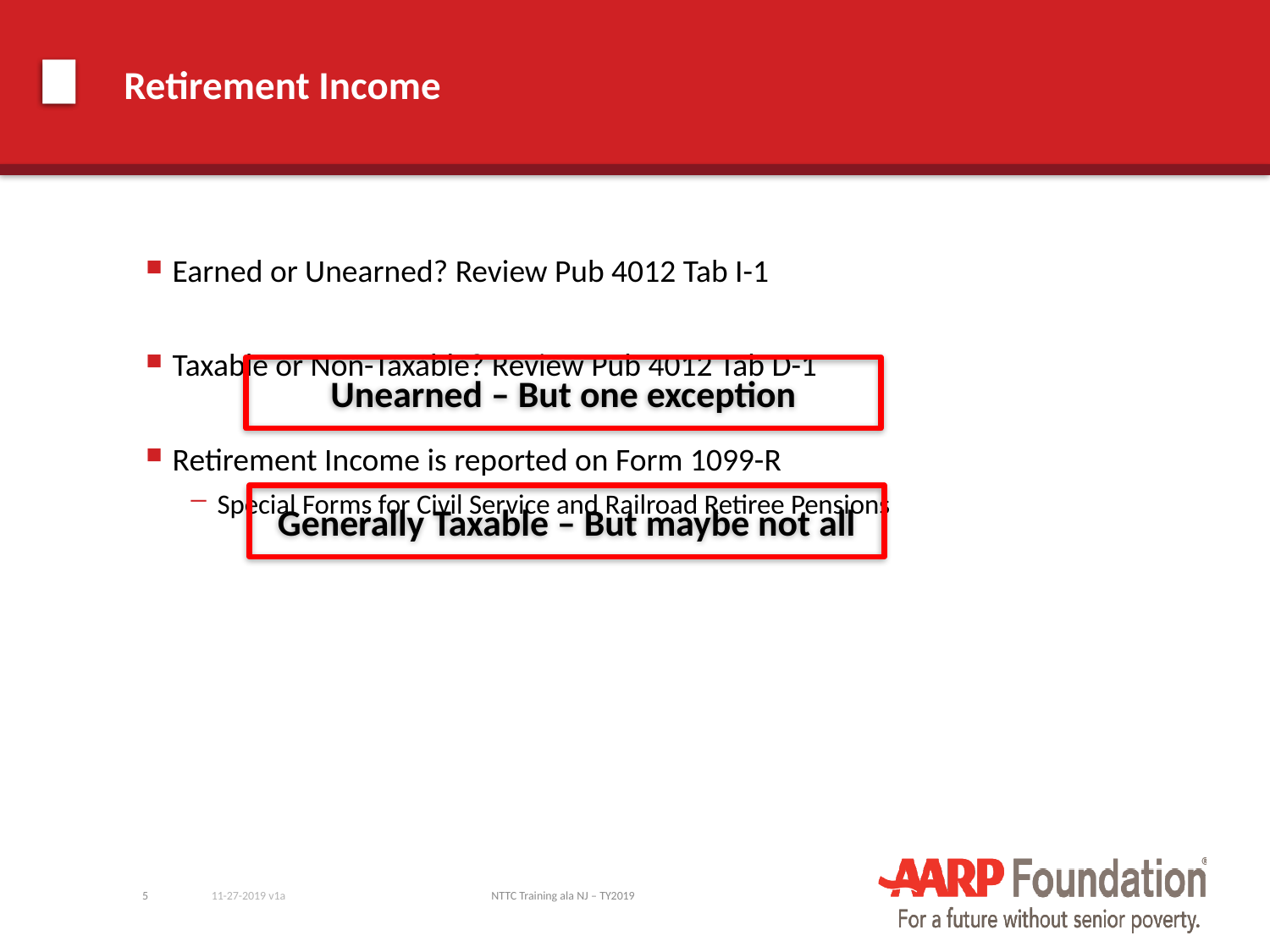

# Retirement Income
Earned or Unearned? Review Pub 4012 Tab I-1
Taxable or Non-Taxable? Review Pub 4012 Tab D-1
Retirement Income is reported on Form 1099-R
Special Forms for Civil Service and Railroad Retiree Pensions
Unearned – But one exception
Generally Taxable – But maybe not all
5
11-27-2019 v1a
NTTC Training ala NJ – TY2019